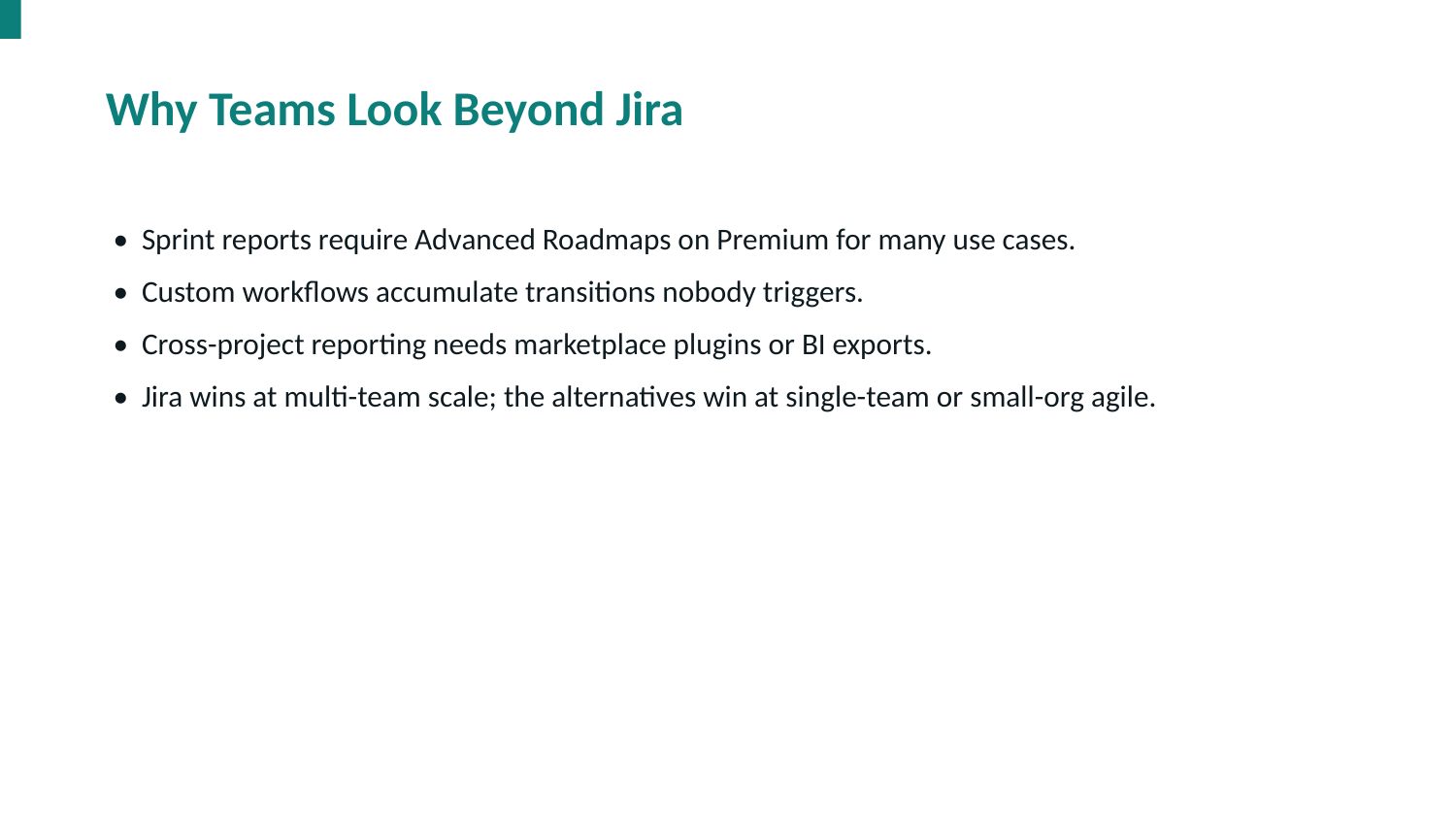

Why Teams Look Beyond Jira
•  Sprint reports require Advanced Roadmaps on Premium for many use cases.
•  Custom workflows accumulate transitions nobody triggers.
•  Cross-project reporting needs marketplace plugins or BI exports.
•  Jira wins at multi-team scale; the alternatives win at single-team or small-org agile.